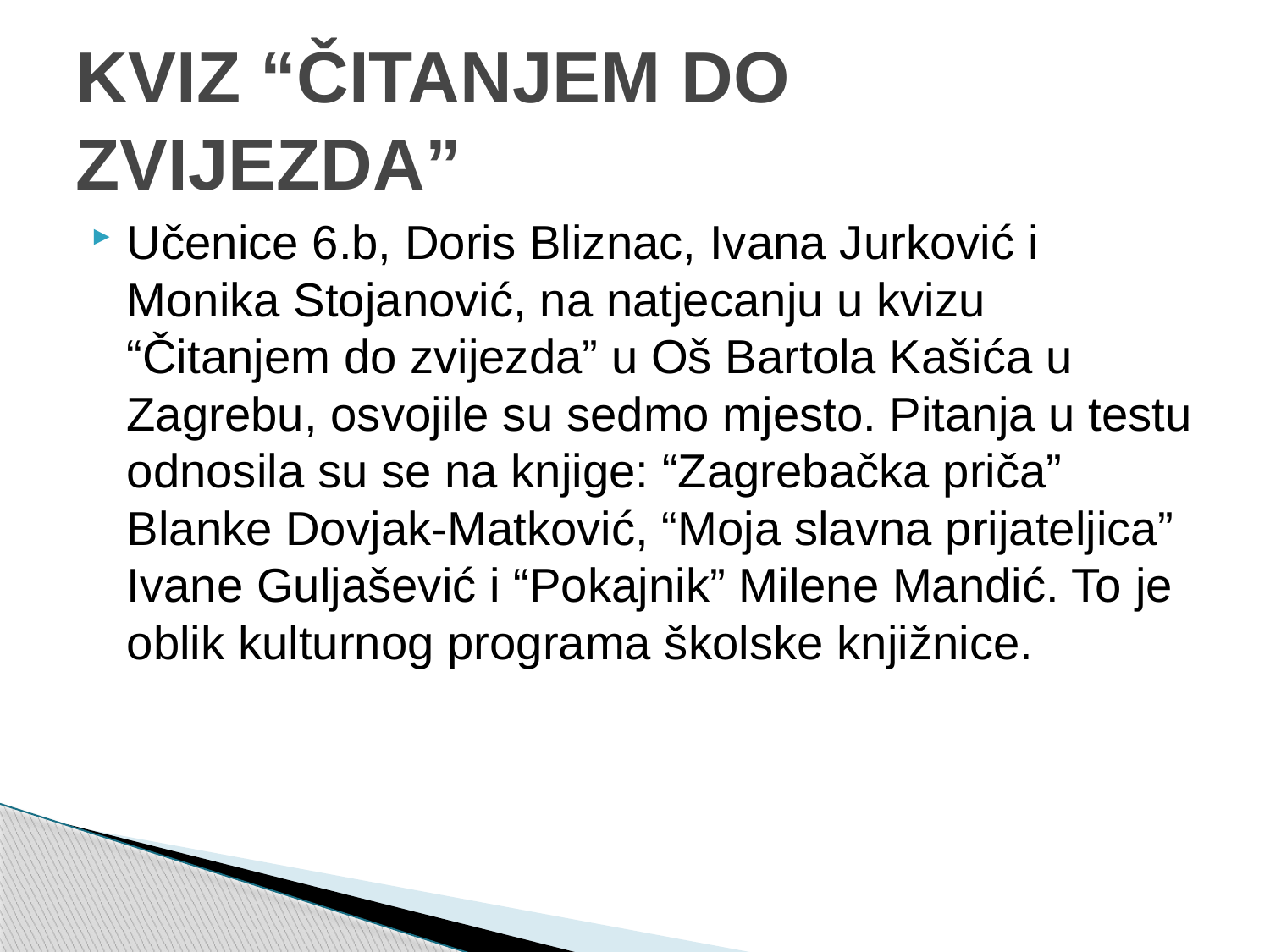

# KVIZ “ČITANJEM DO ZVIJEZDA”
Učenice 6.b, Doris Bliznac, Ivana Jurković i Monika Stojanović, na natjecanju u kvizu “Čitanjem do zvijezda” u Oš Bartola Kašića u Zagrebu, osvojile su sedmo mjesto. Pitanja u testu odnosila su se na knjige: “Zagrebačka priča” Blanke Dovjak-Matković, “Moja slavna prijateljica” Ivane Guljašević i “Pokajnik” Milene Mandić. To je oblik kulturnog programa školske knjižnice.